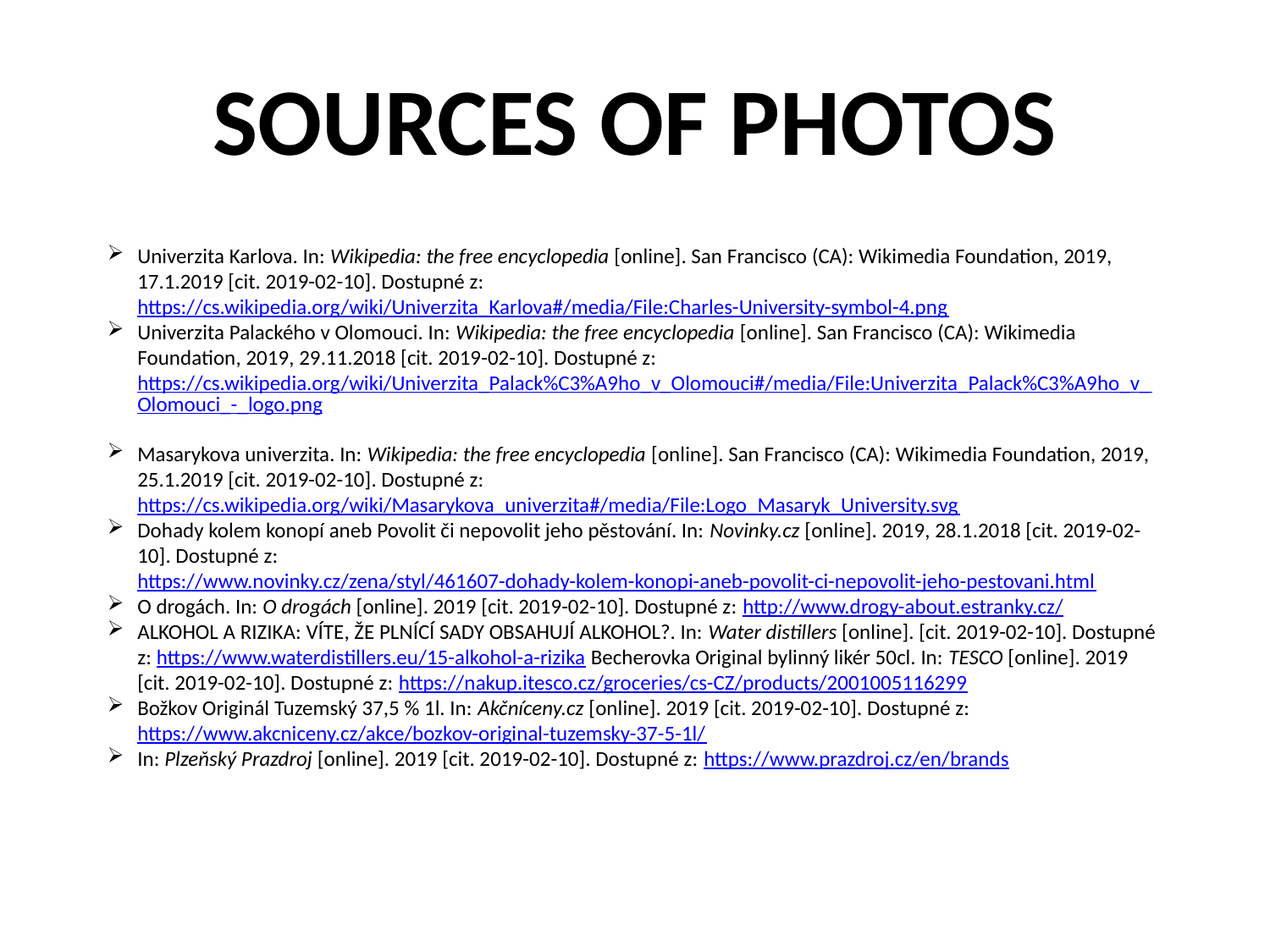

SOURCES OF PHOTOS
Univerzita Karlova. In: Wikipedia: the free encyclopedia [online]. San Francisco (CA): Wikimedia Foundation, 2019, 17.1.2019 [cit. 2019-02-10]. Dostupné z: https://cs.wikipedia.org/wiki/Univerzita_Karlova#/media/File:Charles-University-symbol-4.png
Univerzita Palackého v Olomouci. In: Wikipedia: the free encyclopedia [online]. San Francisco (CA): Wikimedia Foundation, 2019, 29.11.2018 [cit. 2019-02-10]. Dostupné z: https://cs.wikipedia.org/wiki/Univerzita_Palack%C3%A9ho_v_Olomouci#/media/File:Univerzita_Palack%C3%A9ho_v_Olomouci_-_logo.png
Masarykova univerzita. In: Wikipedia: the free encyclopedia [online]. San Francisco (CA): Wikimedia Foundation, 2019, 25.1.2019 [cit. 2019-02-10]. Dostupné z: https://cs.wikipedia.org/wiki/Masarykova_univerzita#/media/File:Logo_Masaryk_University.svg
Dohady kolem konopí aneb Povolit či nepovolit jeho pěstování. In: Novinky.cz [online]. 2019, 28.1.2018 [cit. 2019-02-10]. Dostupné z: https://www.novinky.cz/zena/styl/461607-dohady-kolem-konopi-aneb-povolit-ci-nepovolit-jeho-pestovani.html
O drogách. In: O drogách [online]. 2019 [cit. 2019-02-10]. Dostupné z: http://www.drogy-about.estranky.cz/
ALKOHOL A RIZIKA: VÍTE, ŽE PLNÍCÍ SADY OBSAHUJÍ ALKOHOL?. In: Water distillers [online]. [cit. 2019-02-10]. Dostupné z: https://www.waterdistillers.eu/15-alkohol-a-rizika Becherovka Original bylinný likér 50cl. In: TESCO [online]. 2019 [cit. 2019-02-10]. Dostupné z: https://nakup.itesco.cz/groceries/cs-CZ/products/2001005116299
Božkov Originál Tuzemský 37,5 % 1l. In: Akčníceny.cz [online]. 2019 [cit. 2019-02-10]. Dostupné z: https://www.akcniceny.cz/akce/bozkov-original-tuzemsky-37-5-1l/
In: Plzeňský Prazdroj [online]. 2019 [cit. 2019-02-10]. Dostupné z: https://www.prazdroj.cz/en/brands